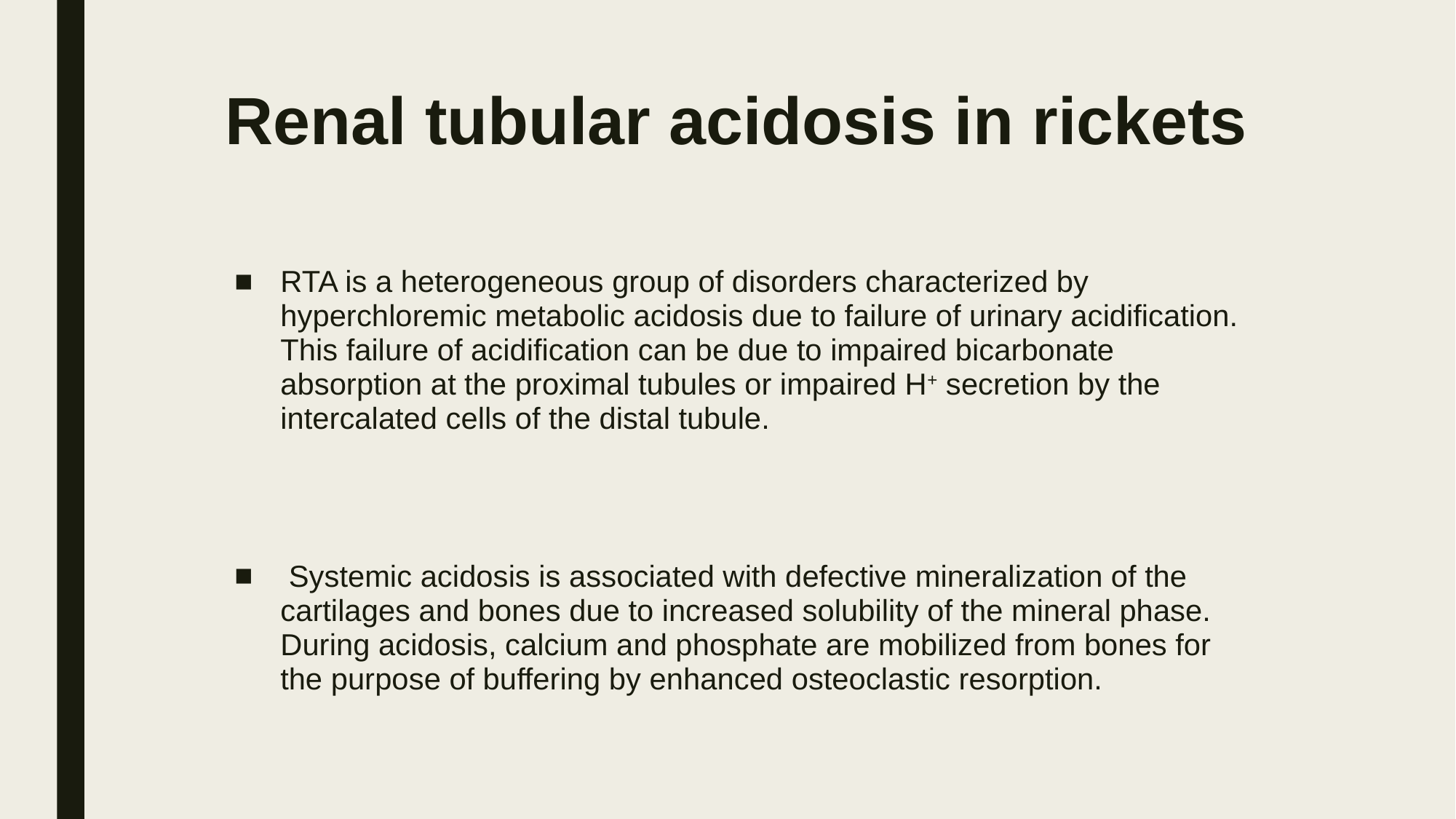

# Renal tubular acidosis in rickets
RTA is a heterogeneous group of disorders characterized by hyperchloremic metabolic acidosis due to failure of urinary acidification. This failure of acidification can be due to impaired bicarbonate absorption at the proximal tubules or impaired H+ secretion by the intercalated cells of the distal tubule.

 Systemic acidosis is associated with defective mineralization of the cartilages and bones due to increased solubility of the mineral phase. During acidosis, calcium and phosphate are mobilized from bones for the purpose of buffering by enhanced osteoclastic resorption.